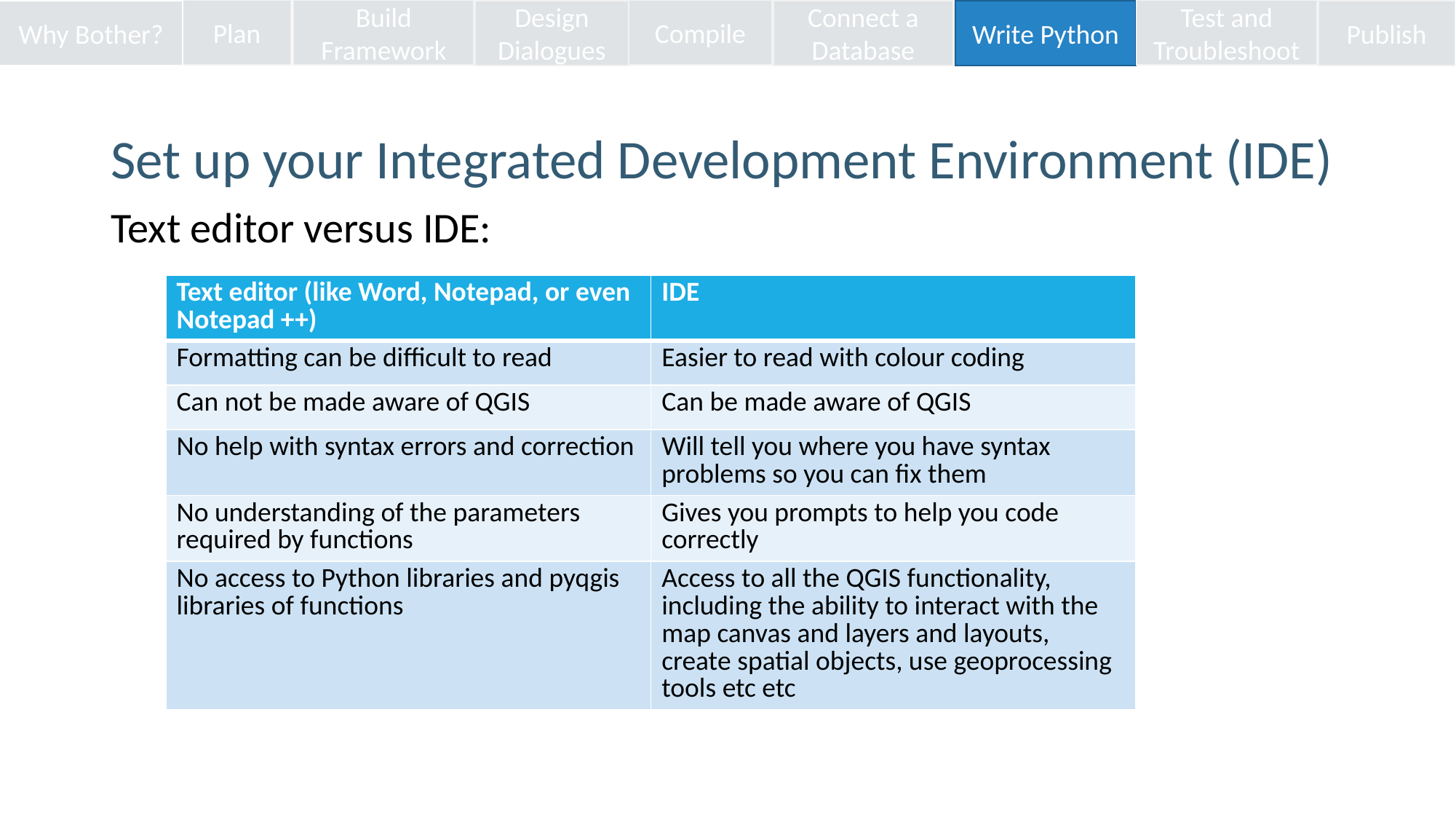

Design Dialogues
Connect a Database
Publish
Plan
Build Framework
Compile
Test and Troubleshoot
Why Bother?
Write Python
Set up your Integrated Development Environment (IDE)
Text editor versus IDE:

| Text editor (like Word, Notepad, or even Notepad ++) | IDE |
| --- | --- |
| Formatting can be difficult to read | Easier to read with colour coding |
| Can not be made aware of QGIS | Can be made aware of QGIS |
| No help with syntax errors and correction | Will tell you where you have syntax problems so you can fix them |
| No understanding of the parameters required by functions | Gives you prompts to help you code correctly |
| No access to Python libraries and pyqgis libraries of functions | Access to all the QGIS functionality, including the ability to interact with the map canvas and layers and layouts, create spatial objects, use geoprocessing tools etc etc |